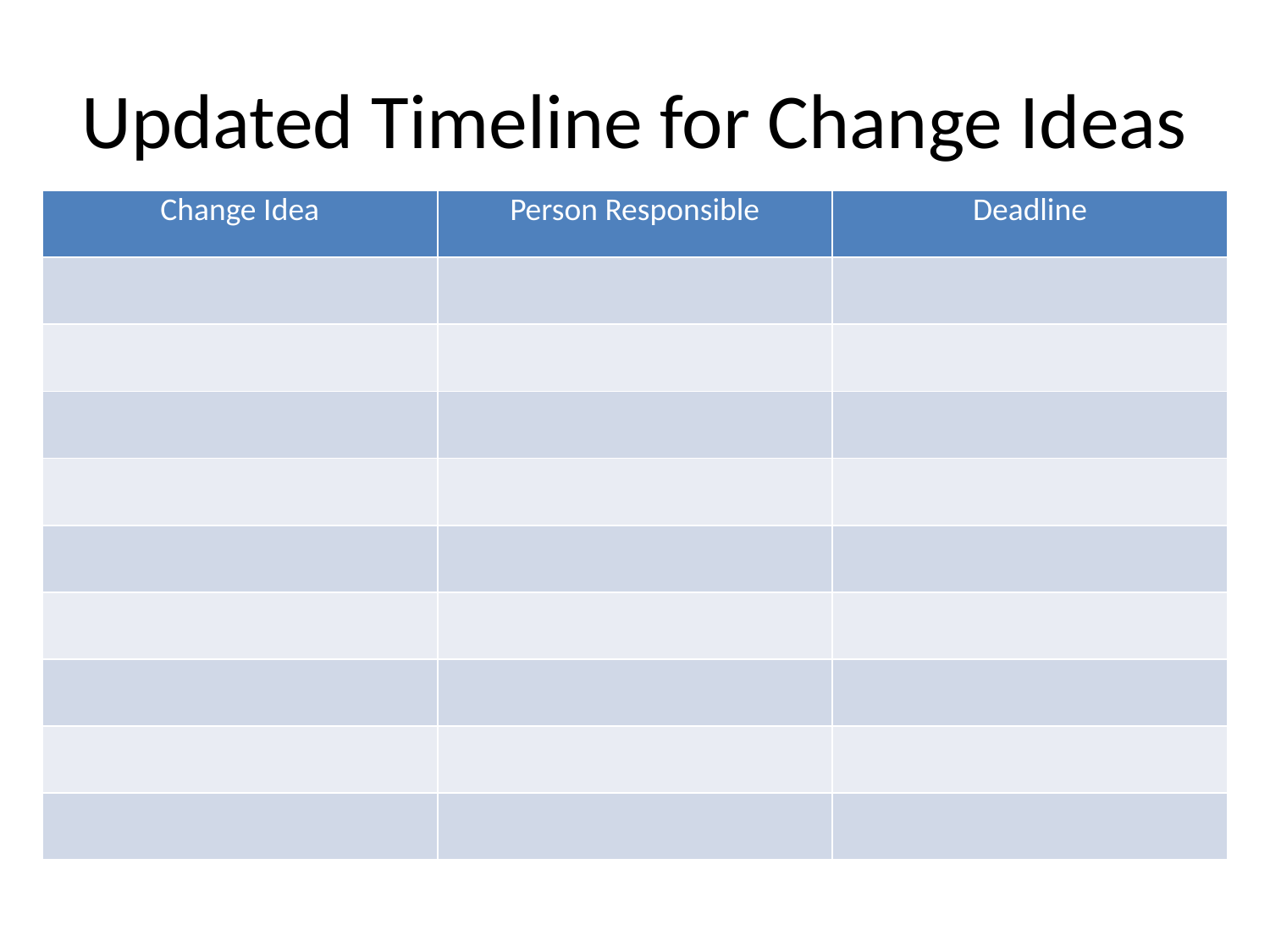

# Updated Timeline for Change Ideas
| Change Idea | Person Responsible | Deadline |
| --- | --- | --- |
|  |  |  |
|  |  |  |
|  |  |  |
|  |  |  |
|  |  |  |
|  |  |  |
|  |  |  |
|  |  |  |
|  |  |  |